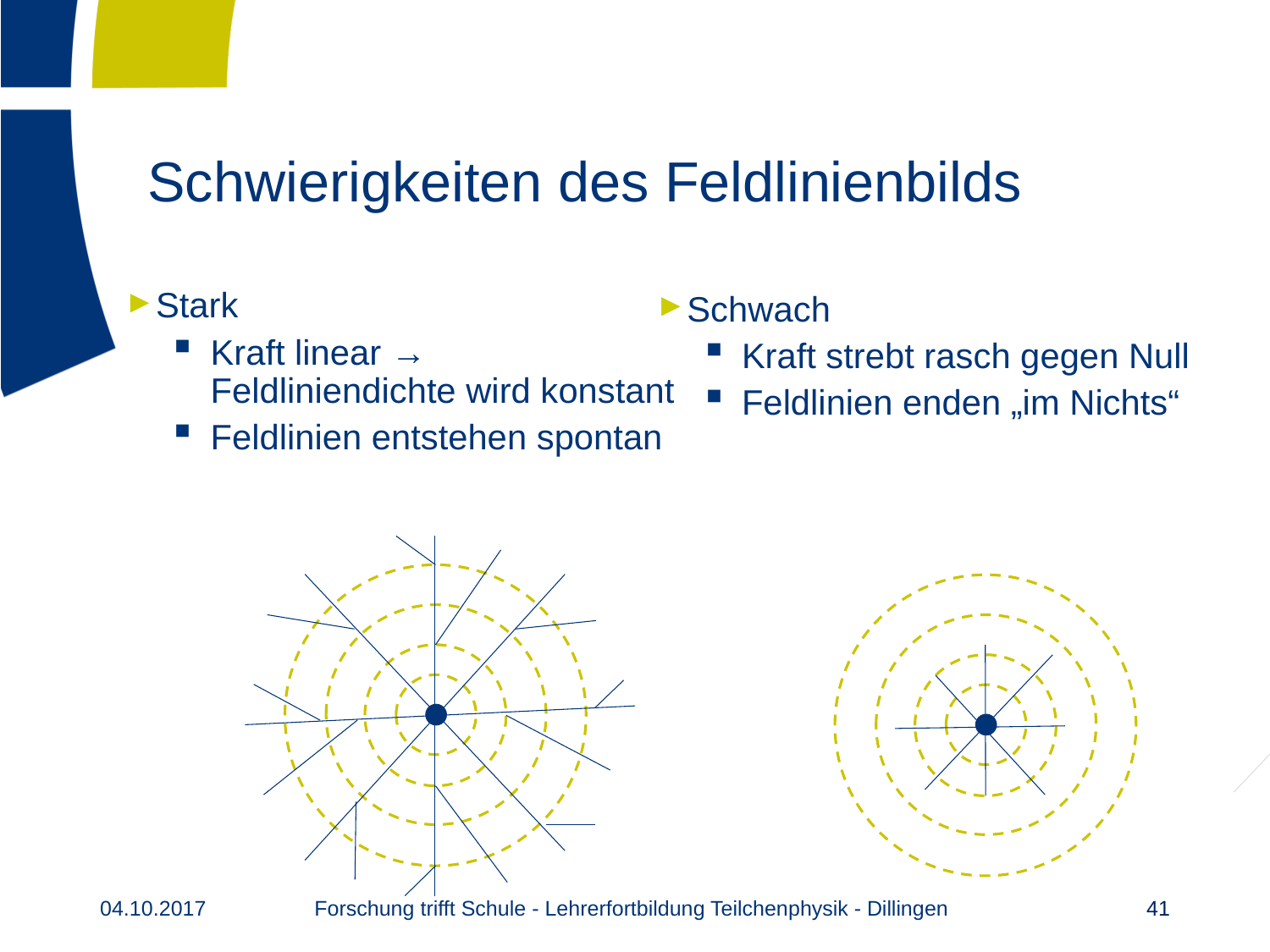

# Schwierigkeiten des Feldlinienbilds
Stark
Kraft linear →
Feldliniendichte wird konstant
Feldlinien entstehen spontan
Schwach
Kraft strebt rasch gegen Null
Feldlinien enden „im Nichts“

Forschung trifft Schule - Lehrerfortbildung Teilchenphysik - Dillingen
04.10.2017
41